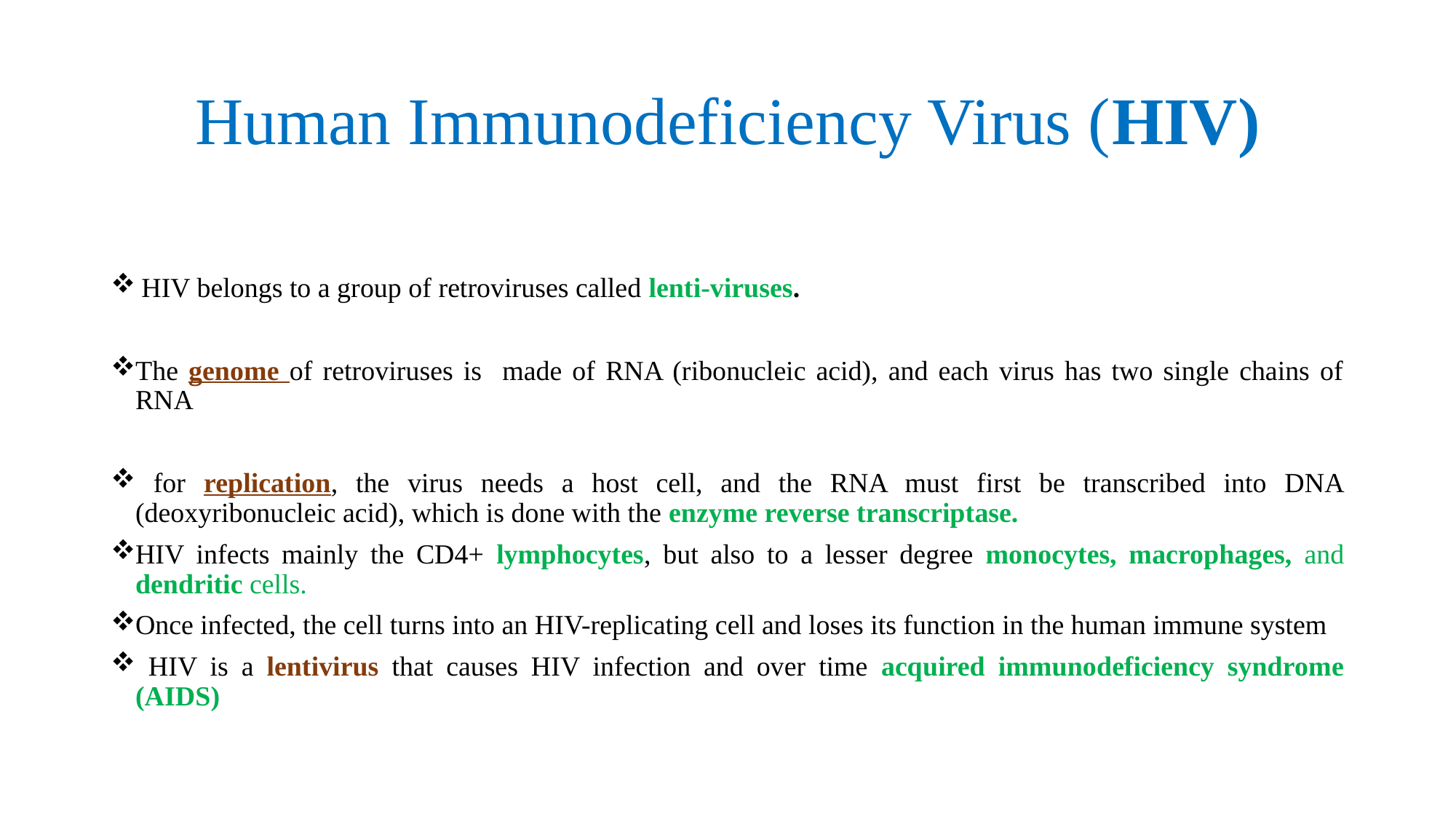

# Human Immunodeficiency Virus (HIV)

 HIV belongs to a group of retroviruses called lenti-viruses.

The genome of retroviruses is  made of RNA (ribonucleic acid), and each virus has two single chains of RNA

 for replication, the virus needs a host cell, and the RNA must first be transcribed into DNA (deoxyribonucleic acid), which is done with the enzyme reverse transcriptase.
HIV infects mainly the CD4+ lymphocytes, but also to a lesser degree monocytes, macrophages, and dendritic cells.
Once infected, the cell turns into an HIV-replicating cell and loses its function in the human immune system
 HIV is a lentivirus that causes HIV infection and over time acquired immunodeficiency syndrome (AIDS)